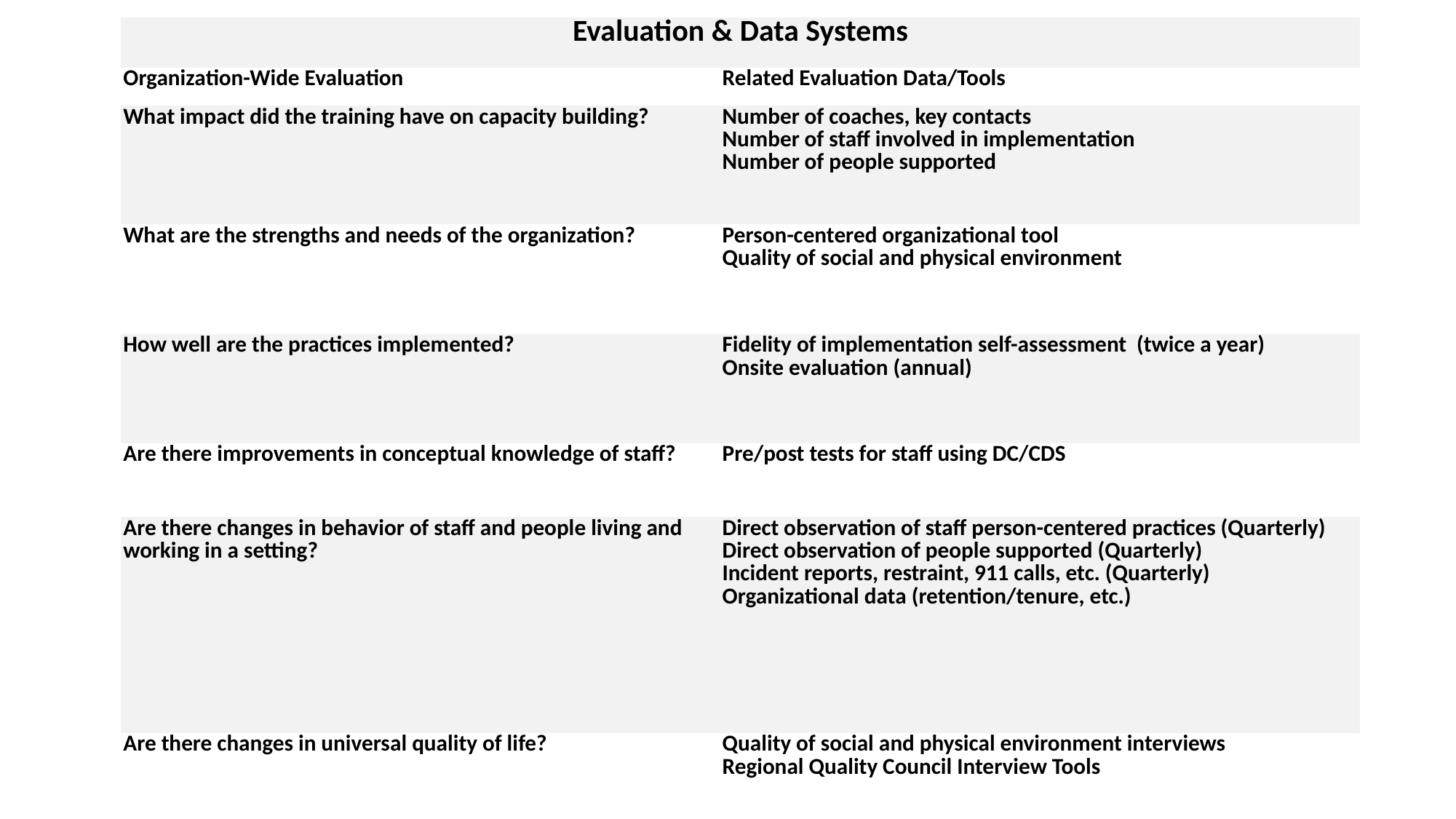

| Evaluation & Data Systems |  |
| --- | --- |
| Organization-Wide Evaluation | Related Evaluation Data/Tools |
| What impact did the training have on capacity building? | Number of coaches, key contacts Number of staff involved in implementation Number of people supported |
| What are the strengths and needs of the organization? | Person-centered organizational tool Quality of social and physical environment |
| How well are the practices implemented? | Fidelity of implementation self-assessment (twice a year) Onsite evaluation (annual) |
| Are there improvements in conceptual knowledge of staff? | Pre/post tests for staff using DC/CDS |
| Are there changes in behavior of staff and people living and working in a setting? | Direct observation of staff person-centered practices (Quarterly) Direct observation of people supported (Quarterly) Incident reports, restraint, 911 calls, etc. (Quarterly) Organizational data (retention/tenure, etc.) |
| Are there changes in universal quality of life? | Quality of social and physical environment interviews Regional Quality Council Interview Tools |